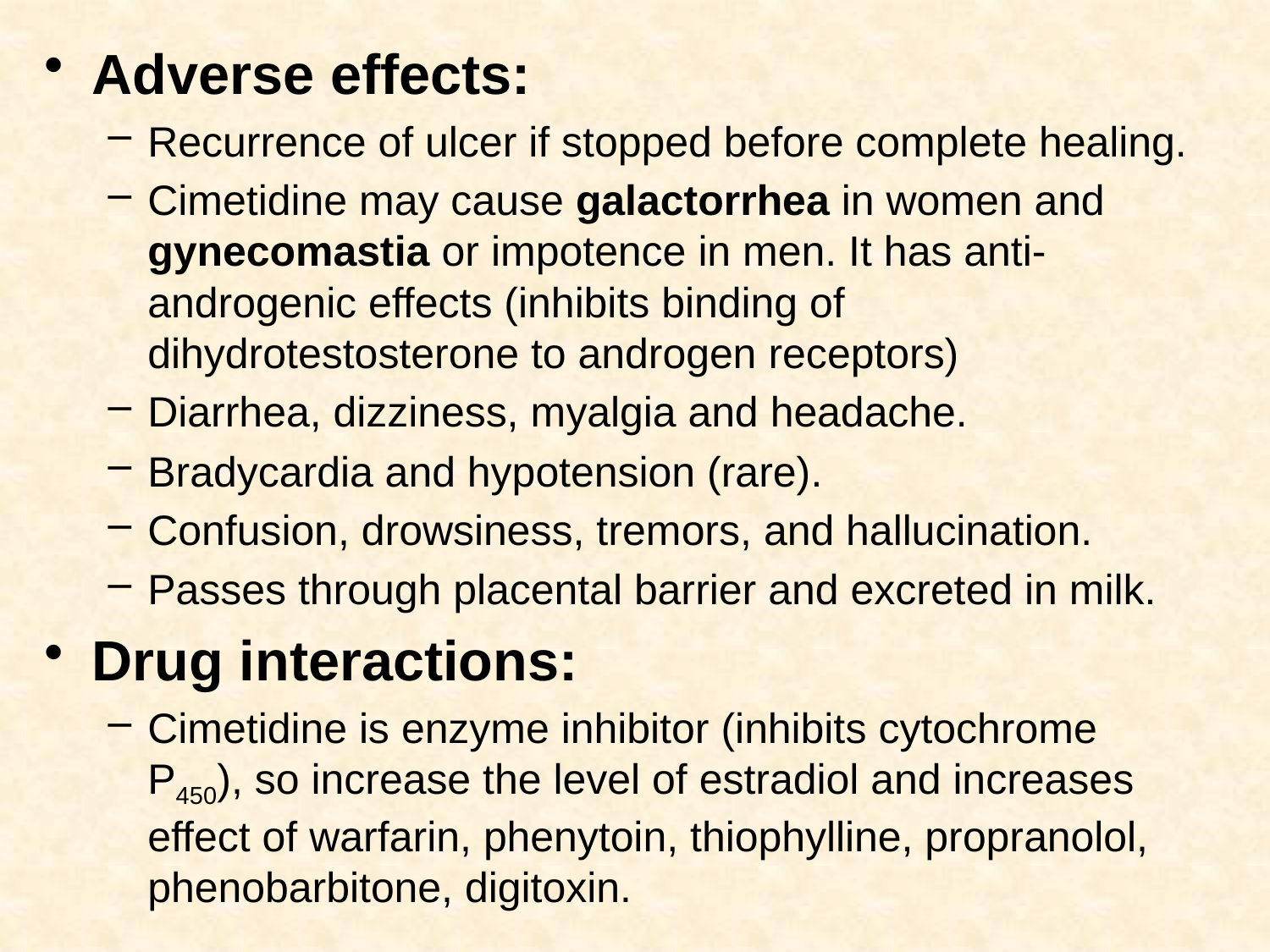

Adverse effects:
Recurrence of ulcer if stopped before complete healing.
Cimetidine may cause galactorrhea in women and gynecomastia or impotence in men. It has anti-androgenic effects (inhibits binding of dihydrotestosterone to androgen receptors)
Diarrhea, dizziness, myalgia and headache.
Bradycardia and hypotension (rare).
Confusion, drowsiness, tremors, and hallucination.
Passes through placental barrier and excreted in milk.
Drug interactions:
Cimetidine is enzyme inhibitor (inhibits cytochrome P450), so increase the level of estradiol and increases effect of warfarin, phenytoin, thiophylline, propranolol, phenobarbitone, digitoxin.